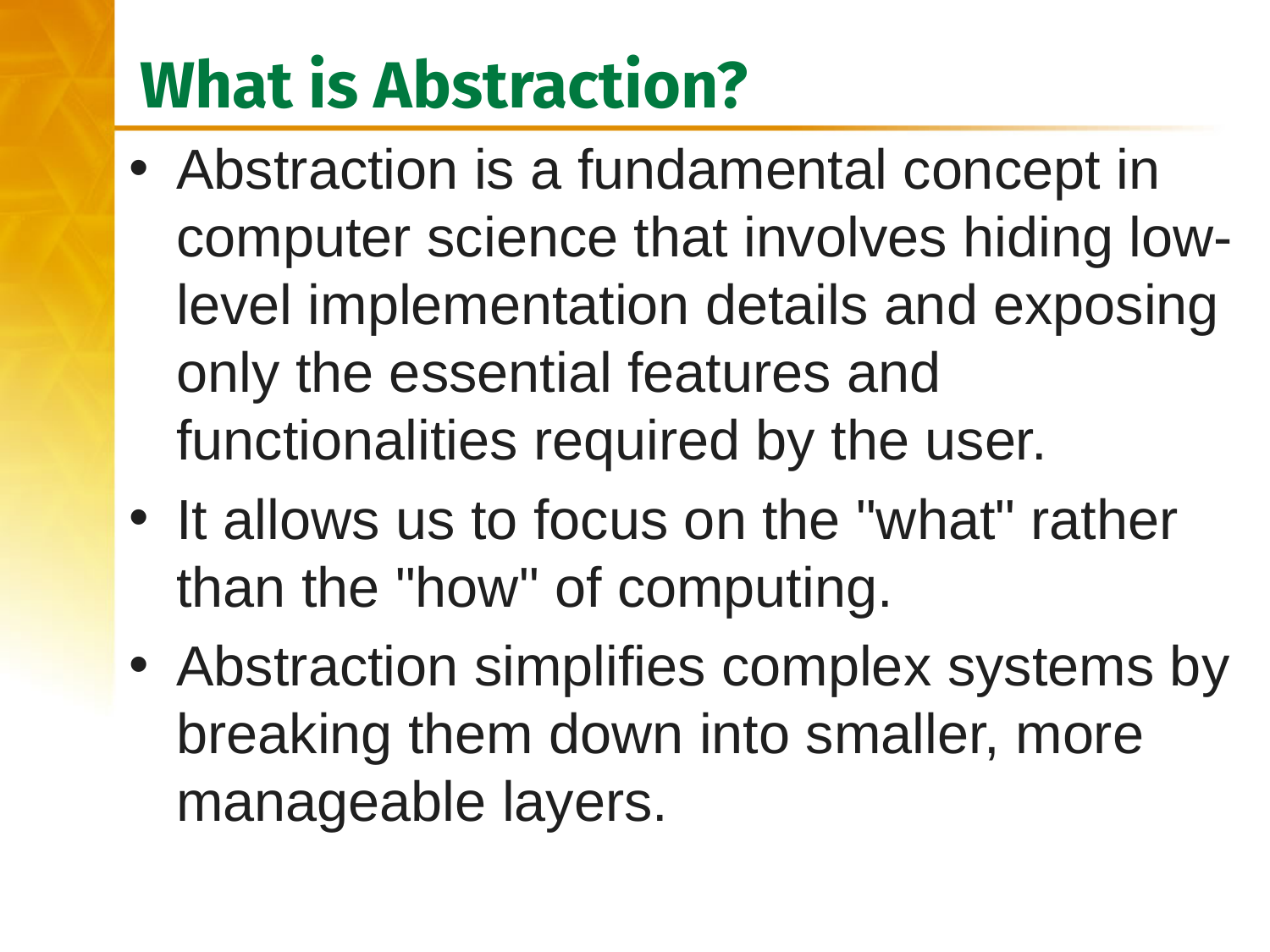

# What is Abstraction?
Abstraction is a fundamental concept in computer science that involves hiding low-level implementation details and exposing only the essential features and functionalities required by the user.
It allows us to focus on the "what" rather than the "how" of computing.
Abstraction simplifies complex systems by breaking them down into smaller, more manageable layers.